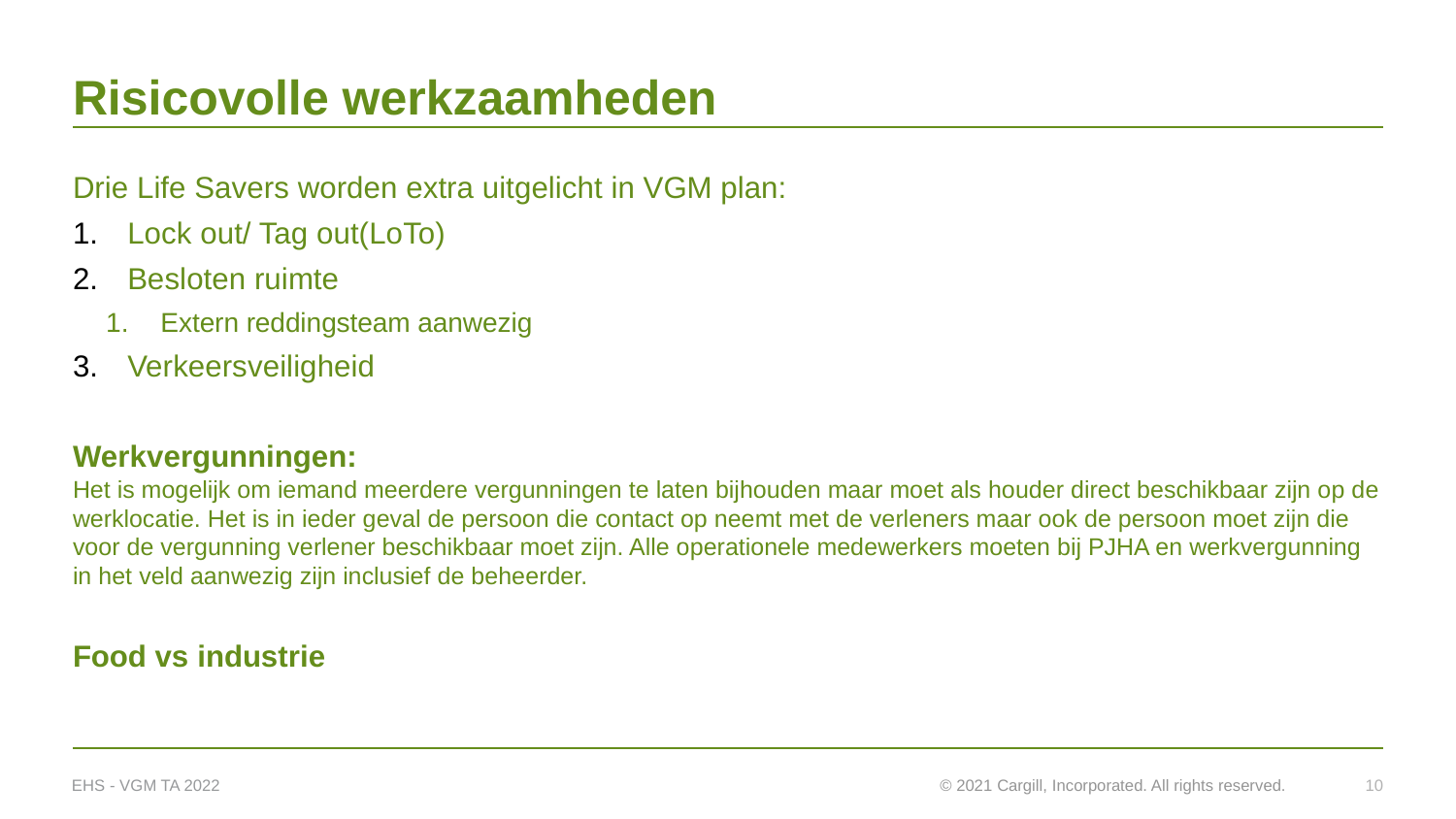

# Risicovolle werkzaamheden
Drie Life Savers worden extra uitgelicht in VGM plan:
Lock out/ Tag out(LoTo)
Besloten ruimte
Extern reddingsteam aanwezig
Verkeersveiligheid

Werkvergunningen:
Het is mogelijk om iemand meerdere vergunningen te laten bijhouden maar moet als houder direct beschikbaar zijn op de werklocatie. Het is in ieder geval de persoon die contact op neemt met de verleners maar ook de persoon moet zijn die voor de vergunning verlener beschikbaar moet zijn. Alle operationele medewerkers moeten bij PJHA en werkvergunning in het veld aanwezig zijn inclusief de beheerder.

Food vs industrie

EHS - VGM TA 2022
10